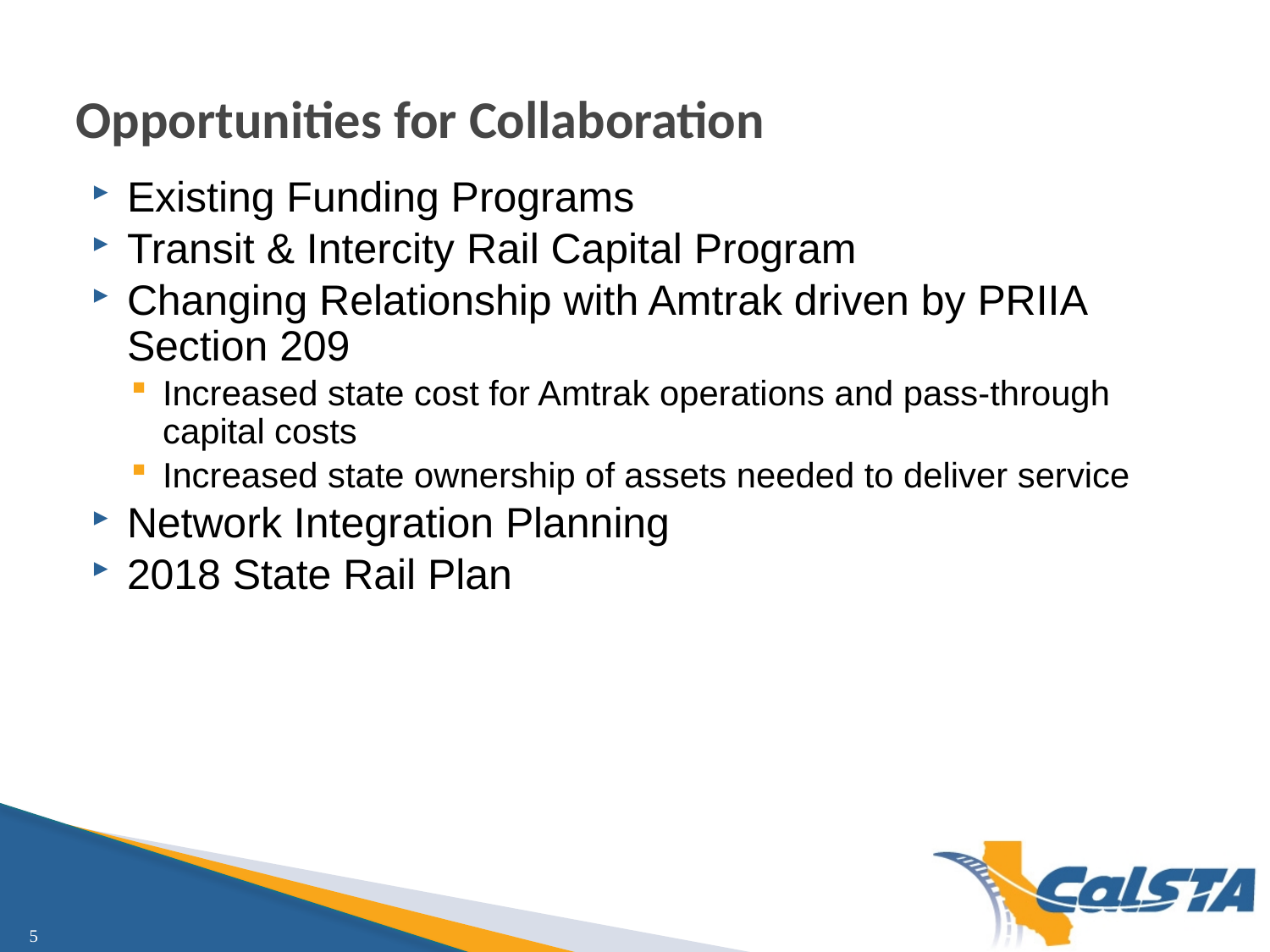

# Opportunities for Collaboration
Existing Funding Programs
Transit & Intercity Rail Capital Program
Changing Relationship with Amtrak driven by PRIIA Section 209
Increased state cost for Amtrak operations and pass-through capital costs
Increased state ownership of assets needed to deliver service
Network Integration Planning
2018 State Rail Plan
5